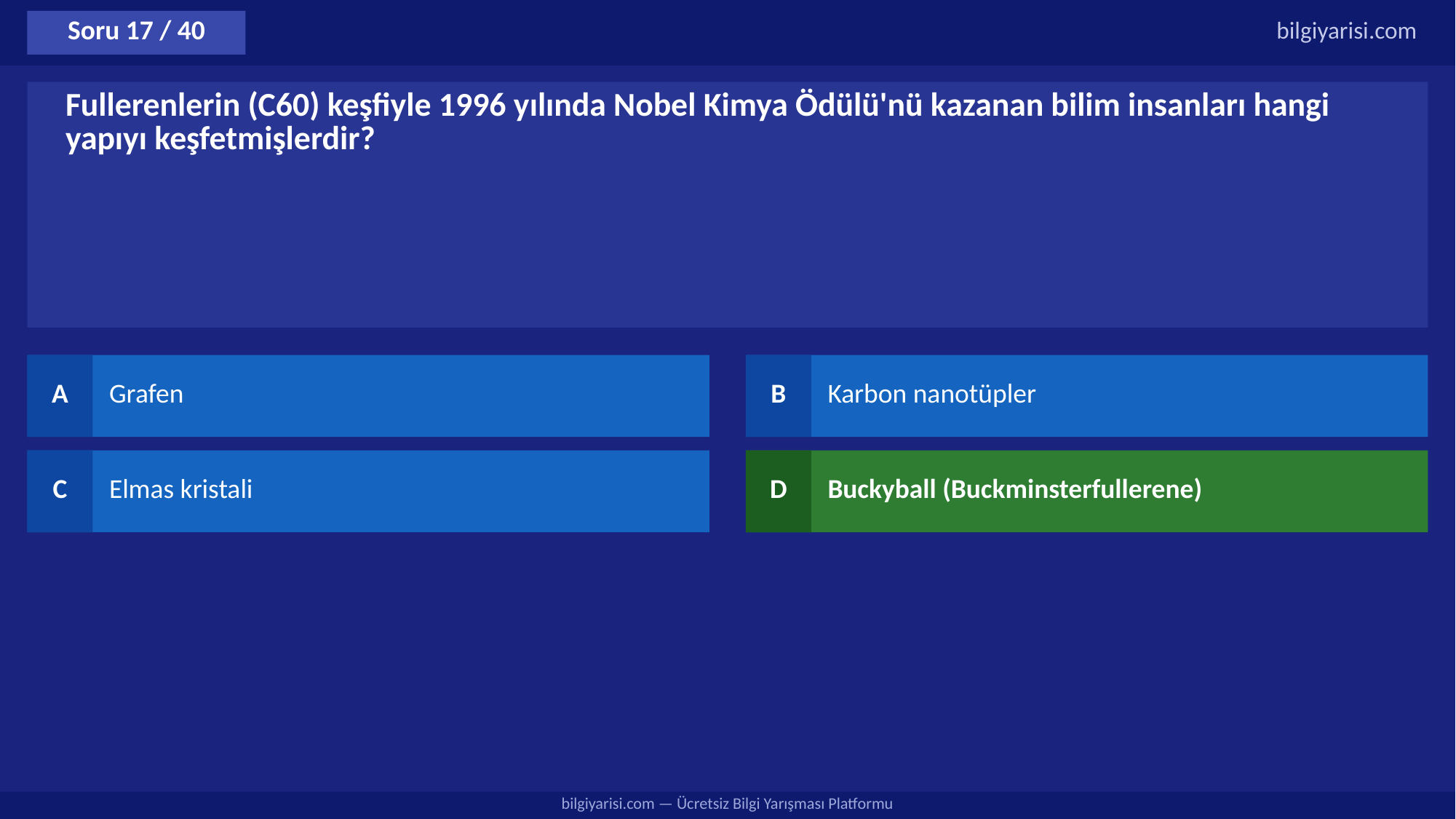

Soru 17 / 40
bilgiyarisi.com

Fullerenlerin (C60) keşfiyle 1996 yılında Nobel Kimya Ödülü'nü kazanan bilim insanları hangi yapıyı keşfetmişlerdir?

A
Grafen

B
Karbon nanotüpler

C
Elmas kristali

D
Buckyball (Buckminsterfullerene)
bilgiyarisi.com — Ücretsiz Bilgi Yarışması Platformu